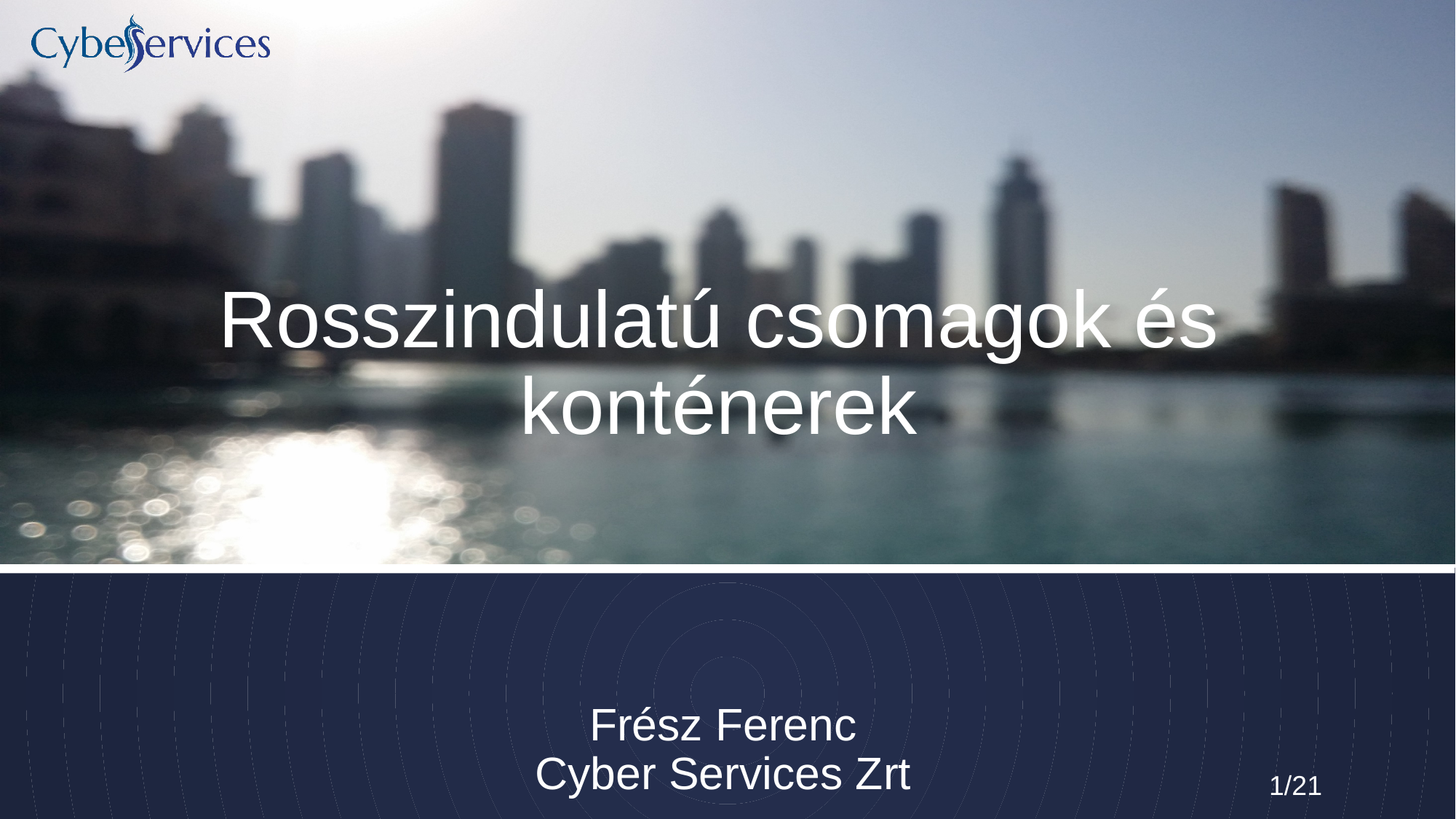

Rosszindulatú csomagok és konténerek
# Frész Ferenc Cyber Services Zrt
1/21